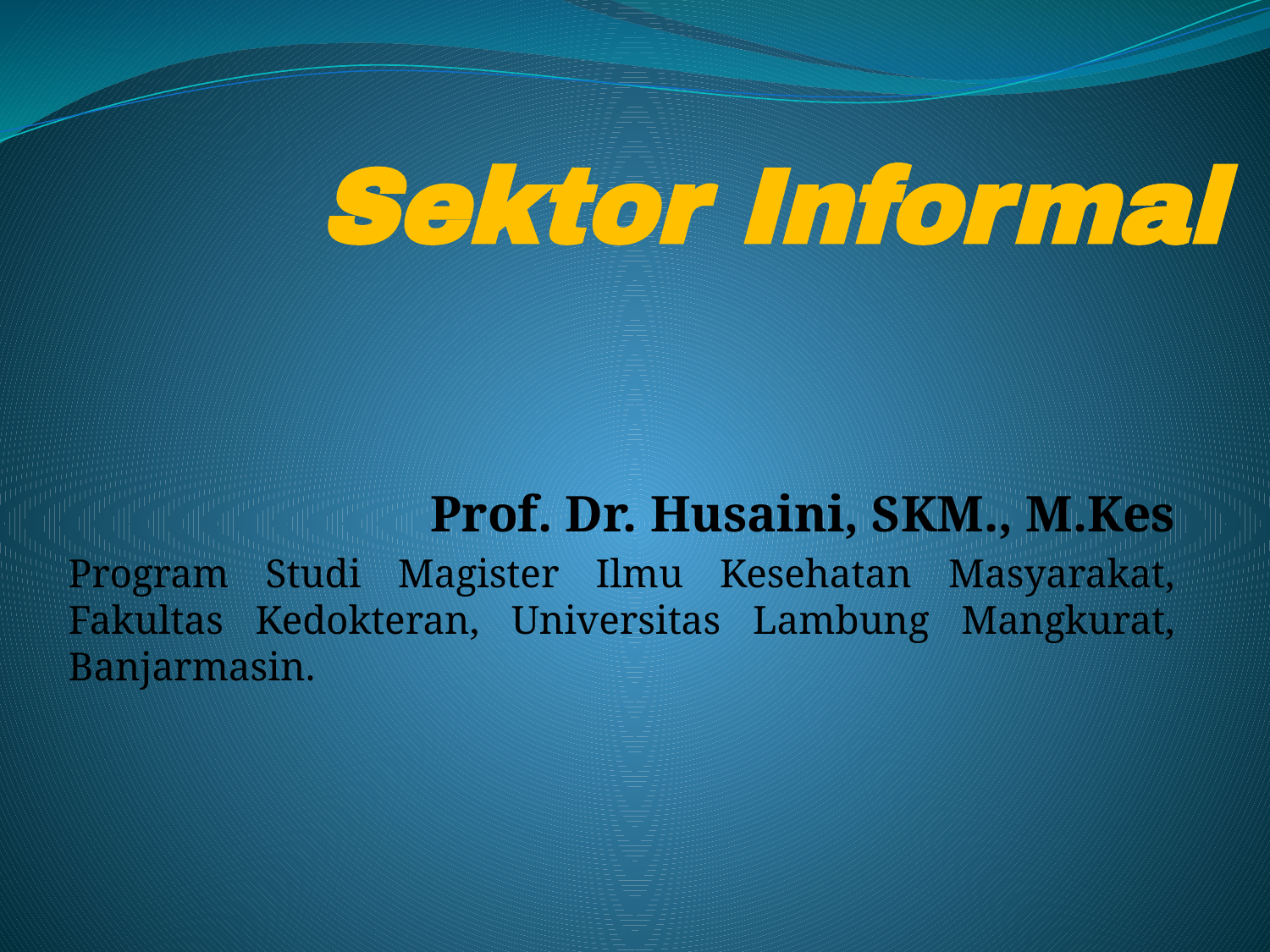

# Sektor Informal
Prof. Dr. Husaini, SKM., M.Kes
Program Studi Magister Ilmu Kesehatan Masyarakat, Fakultas Kedokteran, Universitas Lambung Mangkurat, Banjarmasin.